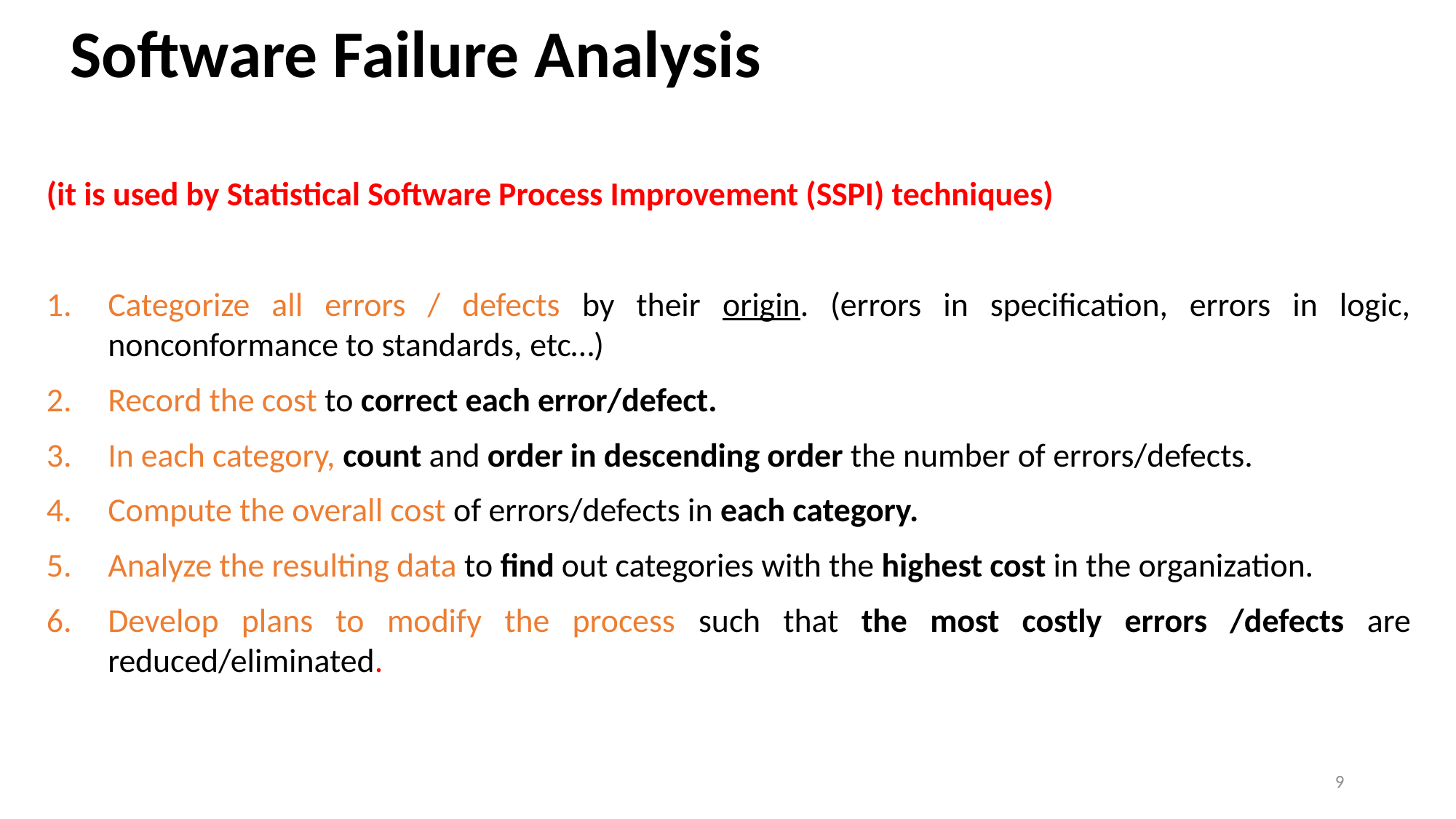

Software Failure Analysis
(it is used by Statistical Software Process Improvement (SSPI) techniques)

Categorize all errors / defects by their origin. (errors in specification, errors in logic, nonconformance to standards, etc…)
Record the cost to correct each error/defect.
In each category, count and order in descending order the number of errors/defects.
Compute the overall cost of errors/defects in each category.
Analyze the resulting data to find out categories with the highest cost in the organization.
Develop plans to modify the process such that the most costly errors /defects are reduced/eliminated.
9